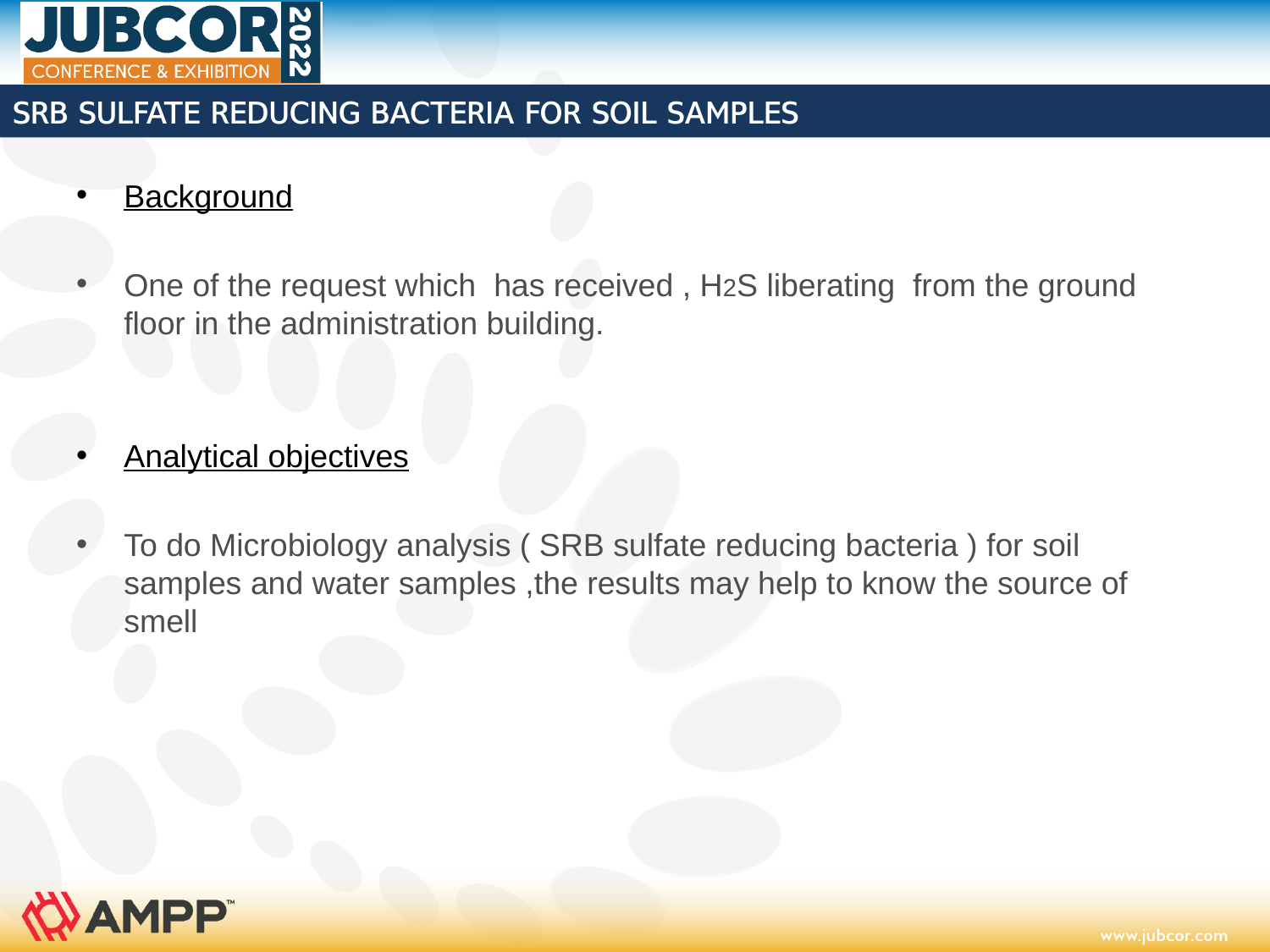

# SRB SULFATE REDUCING BACTERIA FOR SOIL SAMPLES
Background

One of the request which  has received , H2S liberating  from the ground floor in the administration building.

Analytical objectives

To do Microbiology analysis ( SRB sulfate reducing bacteria ) for soil samples and water samples ,the results may help to know the source of smell